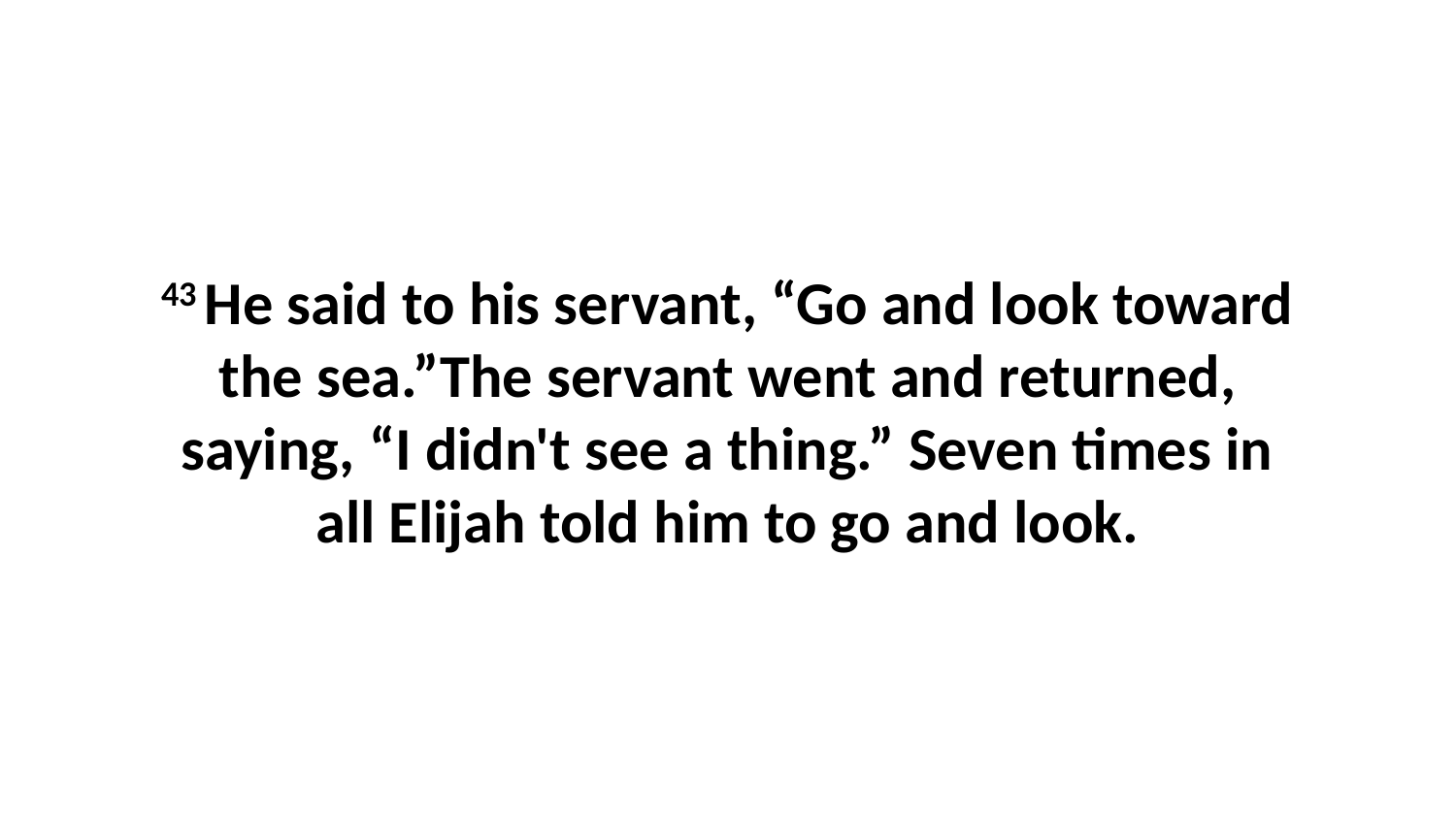

43 He said to his servant, “Go and look toward the sea.”The servant went and returned, saying, “I didn't see a thing.” Seven times in all Elijah told him to go and look.